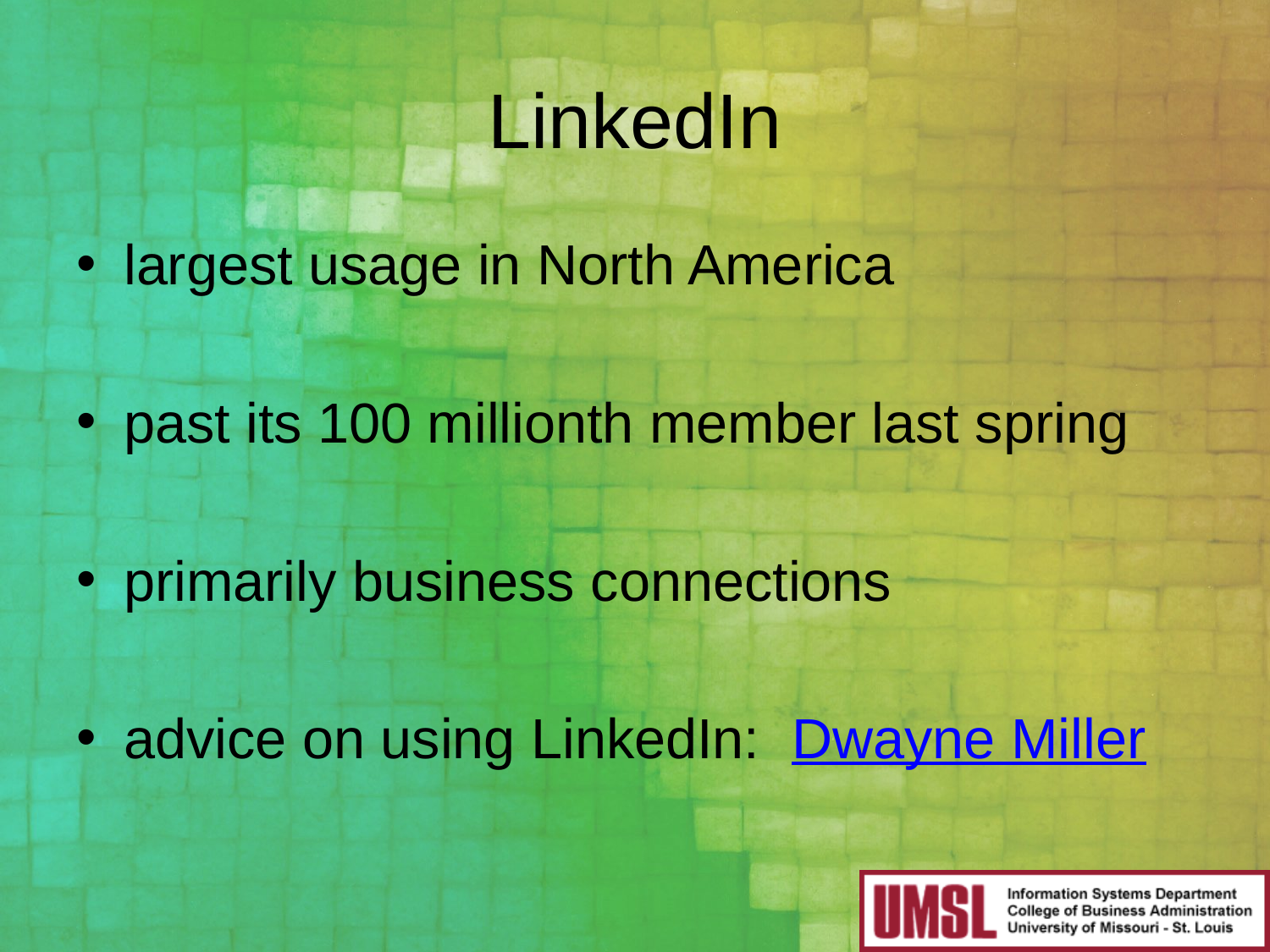

# LinkedIn
largest usage in North America

past its 100 millionth member last spring

primarily business connections

advice on using LinkedIn:  Dwayne Miller